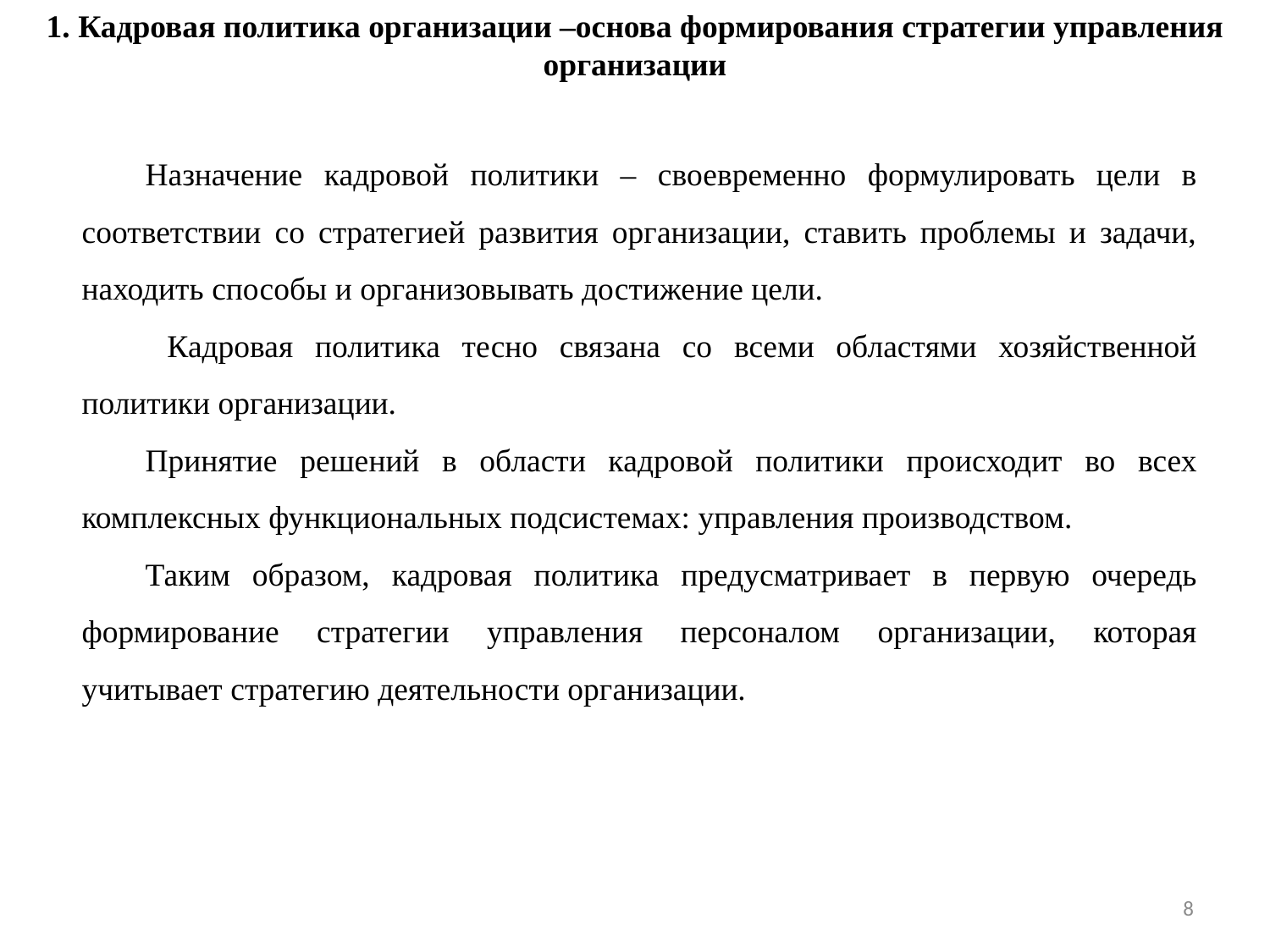

1. Кадровая политика организации –основа формирования стратегии управления организации
Назначение кадровой политики – своевременно формулировать цели в соответствии со стратегией развития организации, ставить проблемы и задачи, находить способы и организовывать достижение цели.
 Кадровая политика тесно связана со всеми областями хозяйственной политики организации.
Принятие решений в области кадровой политики происходит во всех комплексных функциональных подсистемах: управления производством.
Таким образом, кадровая политика предусматривает в первую очередь формирование стратегии управления персоналом организации, которая учитывает стратегию деятельности организации.
8